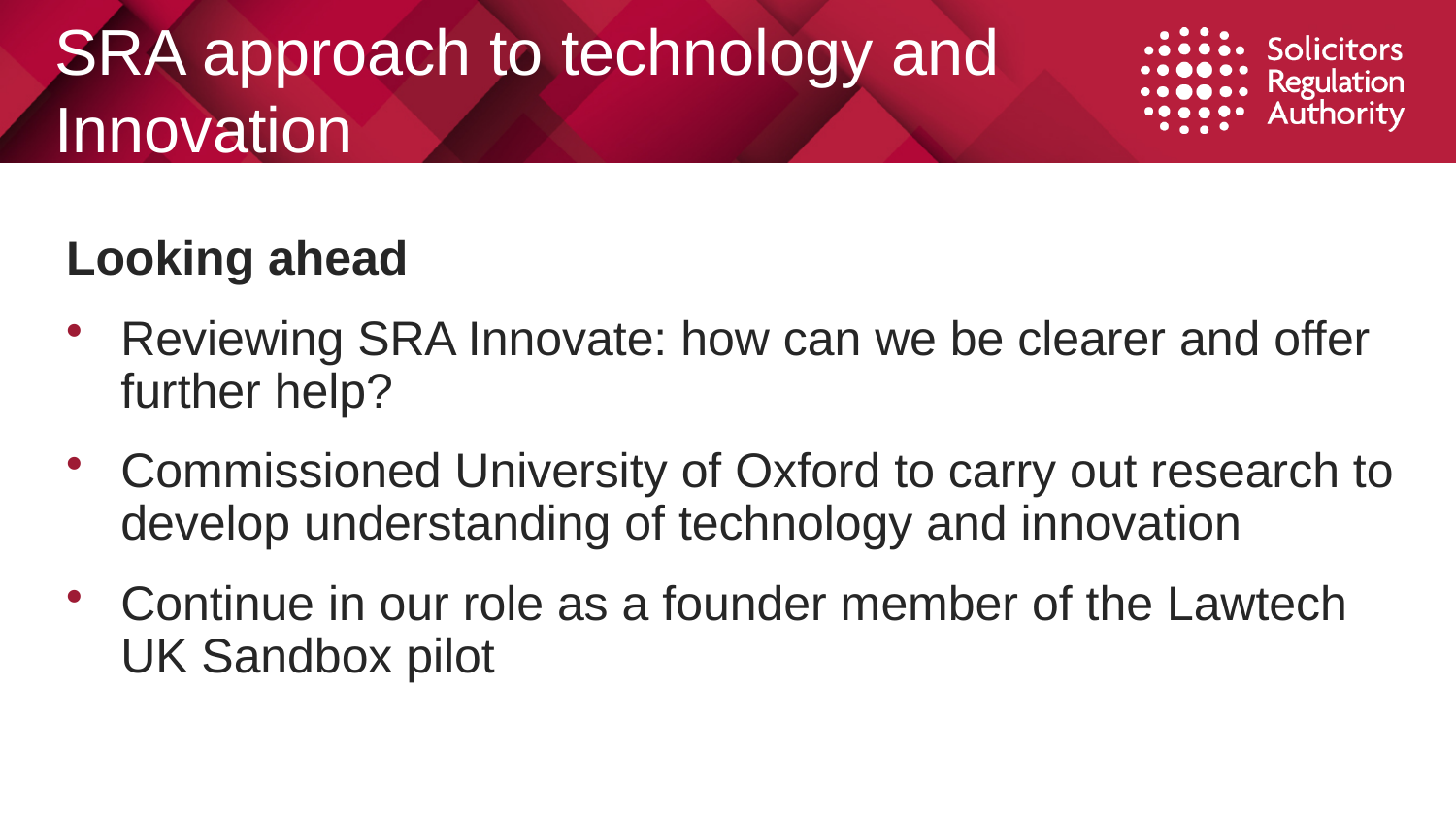

# SRA approach to technology and Innovation
Looking ahead
Reviewing SRA Innovate: how can we be clearer and offer further help?
Commissioned University of Oxford to carry out research to develop understanding of technology and innovation
Continue in our role as a founder member of the Lawtech UK Sandbox pilot